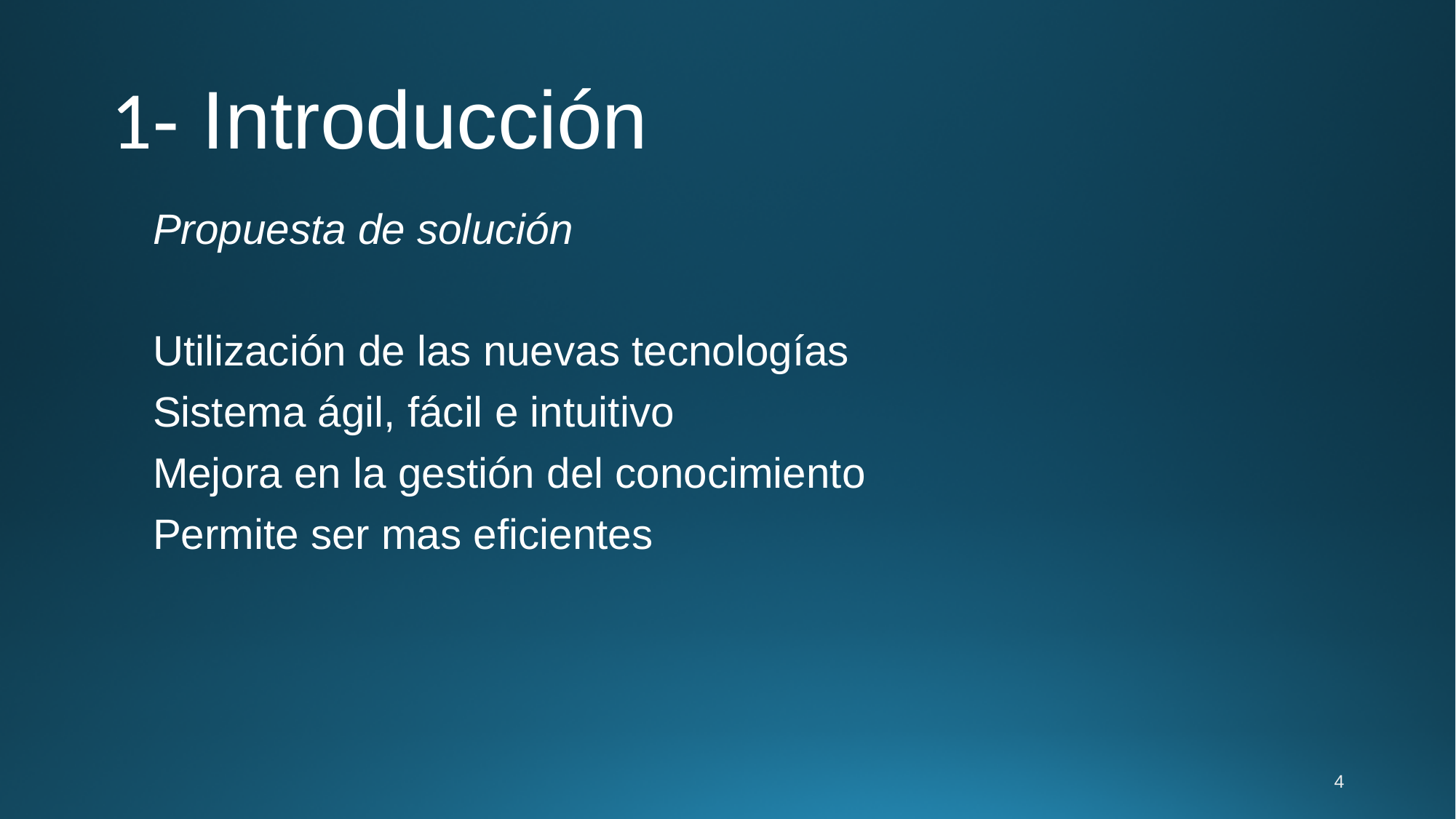

# 1- Introducción
Propuesta de solución

Utilización de las nuevas tecnologías
Sistema ágil, fácil e intuitivo
Mejora en la gestión del conocimiento
Permite ser mas eficientes
4